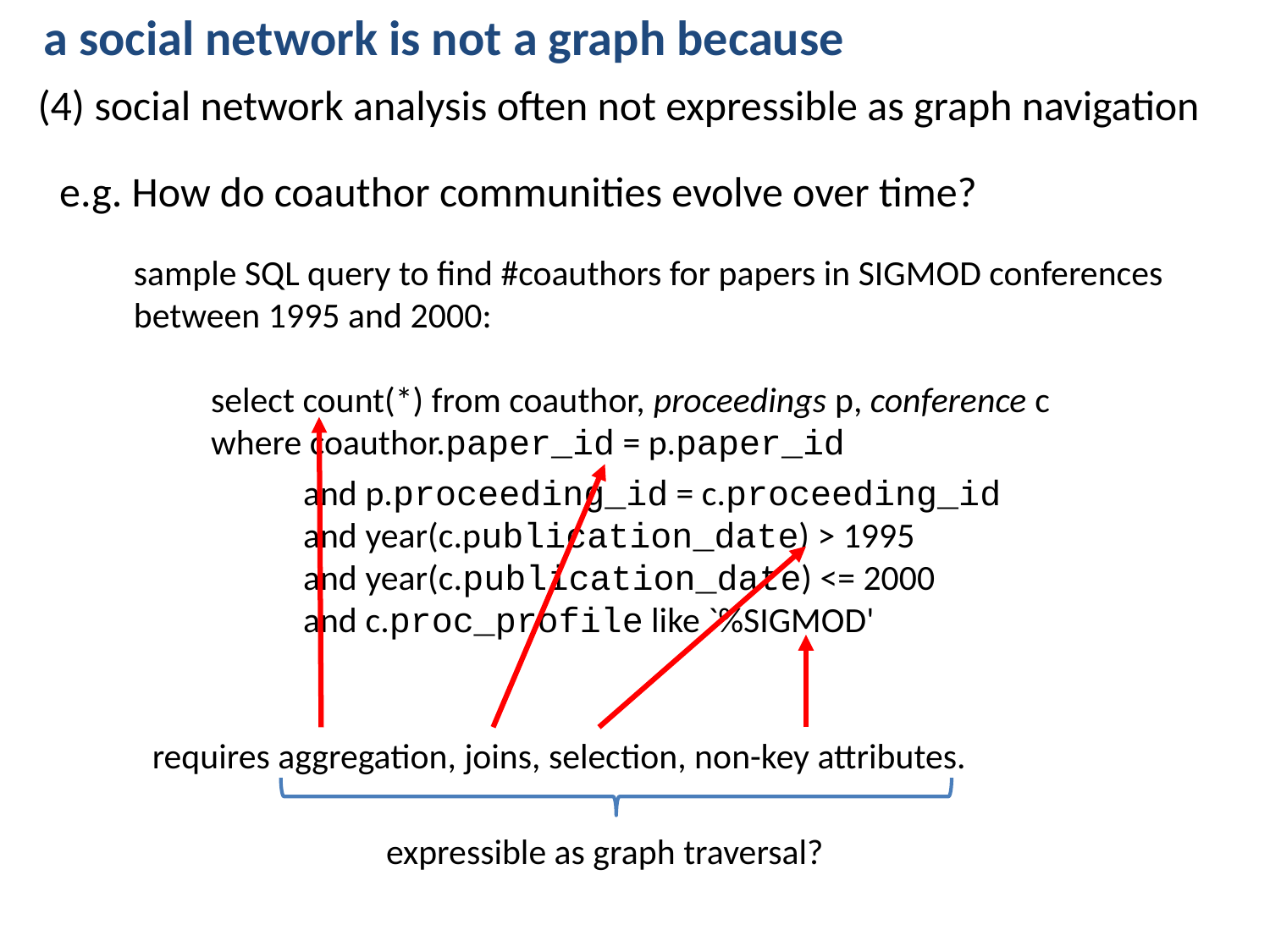

a social network is not a graph because
(4) social network analysis often not expressible as graph navigation
e.g. How do coauthor communities evolve over time?
sample SQL query to find #coauthors for papers in SIGMOD conferences
between 1995 and 2000:
select count(*) from coauthor, proceedings p, conference c
where coauthor.paper_id = p.paper_id
and p.proceeding_id = c.proceeding_id
and year(c.publication_date) > 1995
and year(c.publication_date) <= 2000
and c.proc_profile like `%SIGMOD'
requires aggregation, joins, selection, non-key attributes.

expressible as graph traversal?